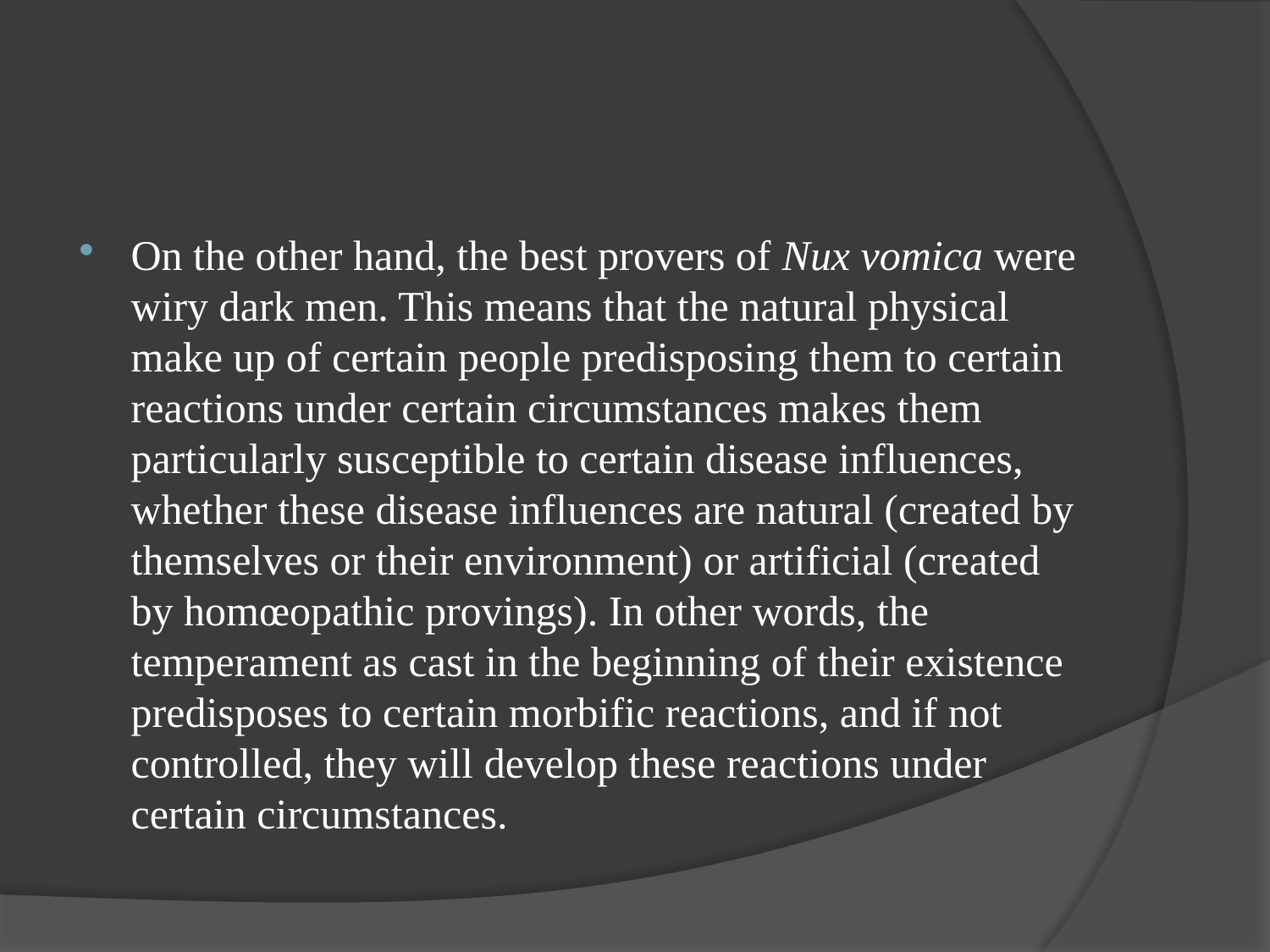

#
On the other hand, the best provers of Nux vomica were wiry dark men. This means that the natural physical make up of certain people predisposing them to certain reactions under certain circumstances makes them particularly susceptible to certain disease influences, whether these disease influences are natural (created by themselves or their environment) or artificial (created by homœopathic provings). In other words, the temperament as cast in the beginning of their existence predisposes to certain morbific reactions, and if not controlled, they will develop these reactions under certain circumstances.